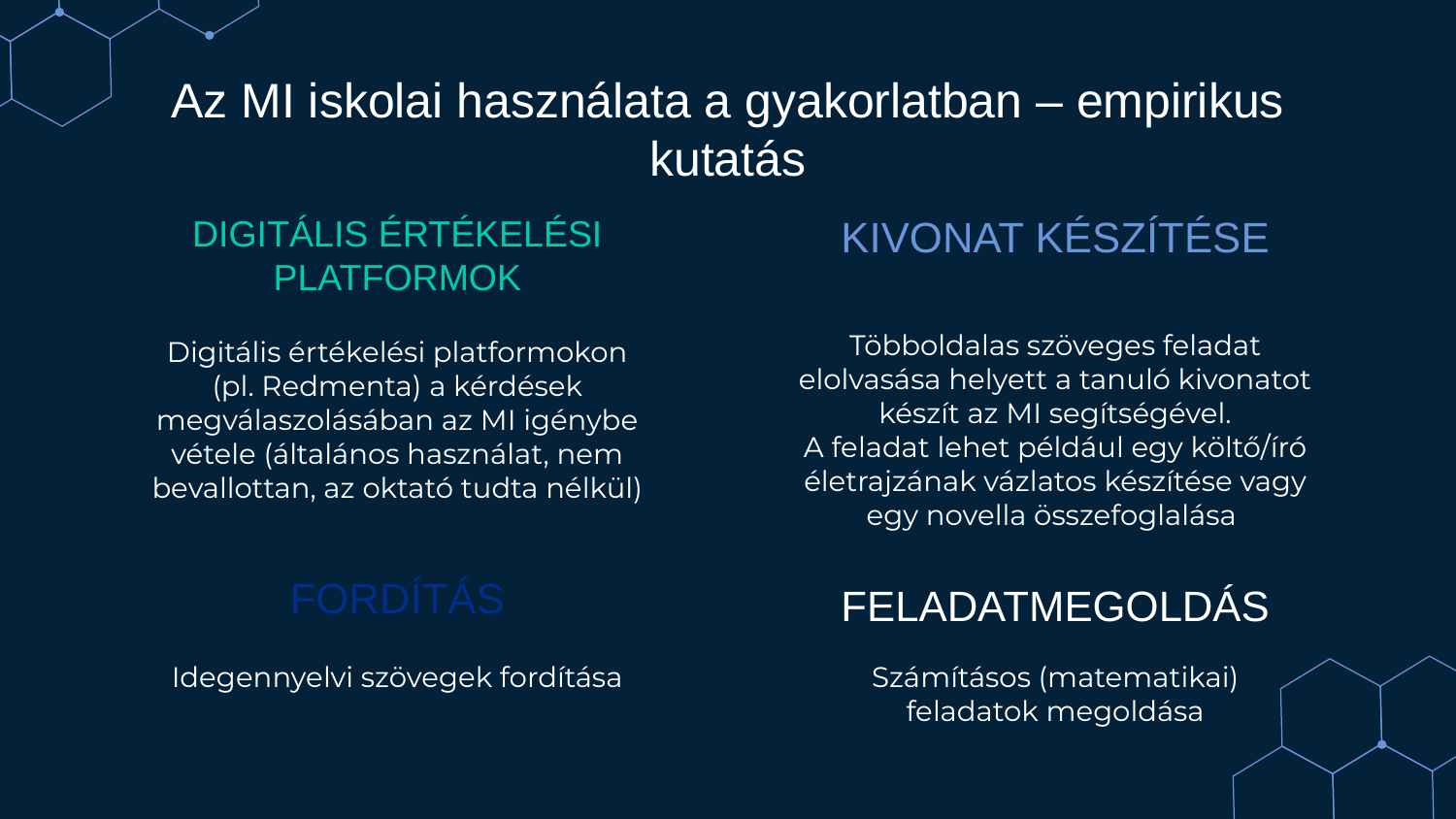

# Az MI iskolai használata a gyakorlatban – empirikus kutatás
KIVONAT KÉSZÍTÉSE
DIGITÁLIS ÉRTÉKELÉSI PLATFORMOK
Többoldalas szöveges feladat elolvasása helyett a tanuló kivonatot készít az MI segítségével.
A feladat lehet például egy költő/író életrajzának vázlatos készítése vagy egy novella összefoglalása
Digitális értékelési platformokon (pl. Redmenta) a kérdések megválaszolásában az MI igénybe vétele (általános használat, nem bevallottan, az oktató tudta nélkül)
FORDÍTÁS
FELADATMEGOLDÁS
Idegennyelvi szövegek fordítása

Számításos (matematikai) feladatok megoldása